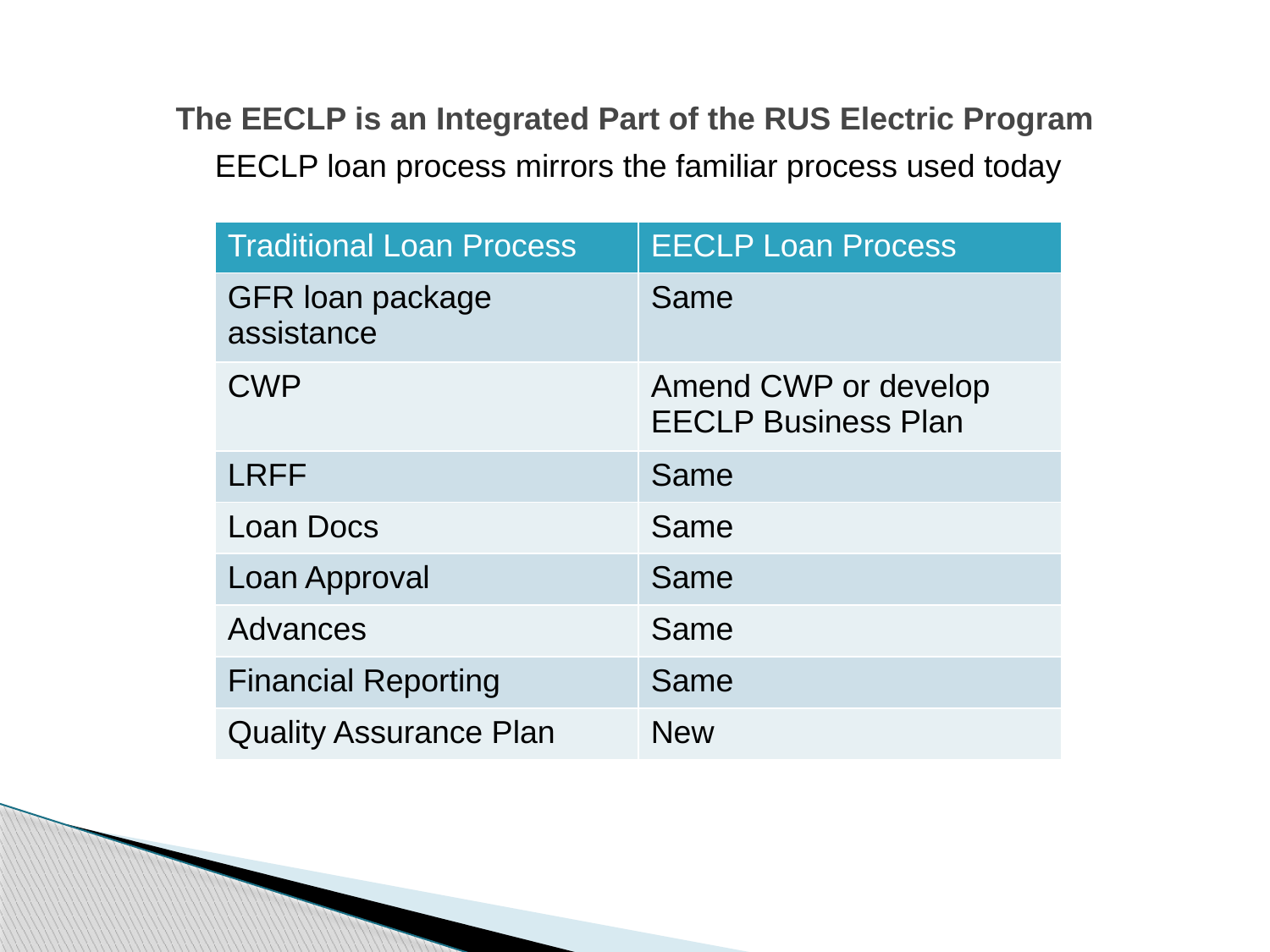

# The EECLP is an Integrated Part of the RUS Electric Program
EECLP loan process mirrors the familiar process used today
| Traditional Loan Process | EECLP Loan Process |
| --- | --- |
| GFR loan package assistance | Same |
| CWP | Amend CWP or develop EECLP Business Plan |
| LRFF | Same |
| Loan Docs | Same |
| Loan Approval | Same |
| Advances | Same |
| Financial Reporting | Same |
| Quality Assurance Plan | New |